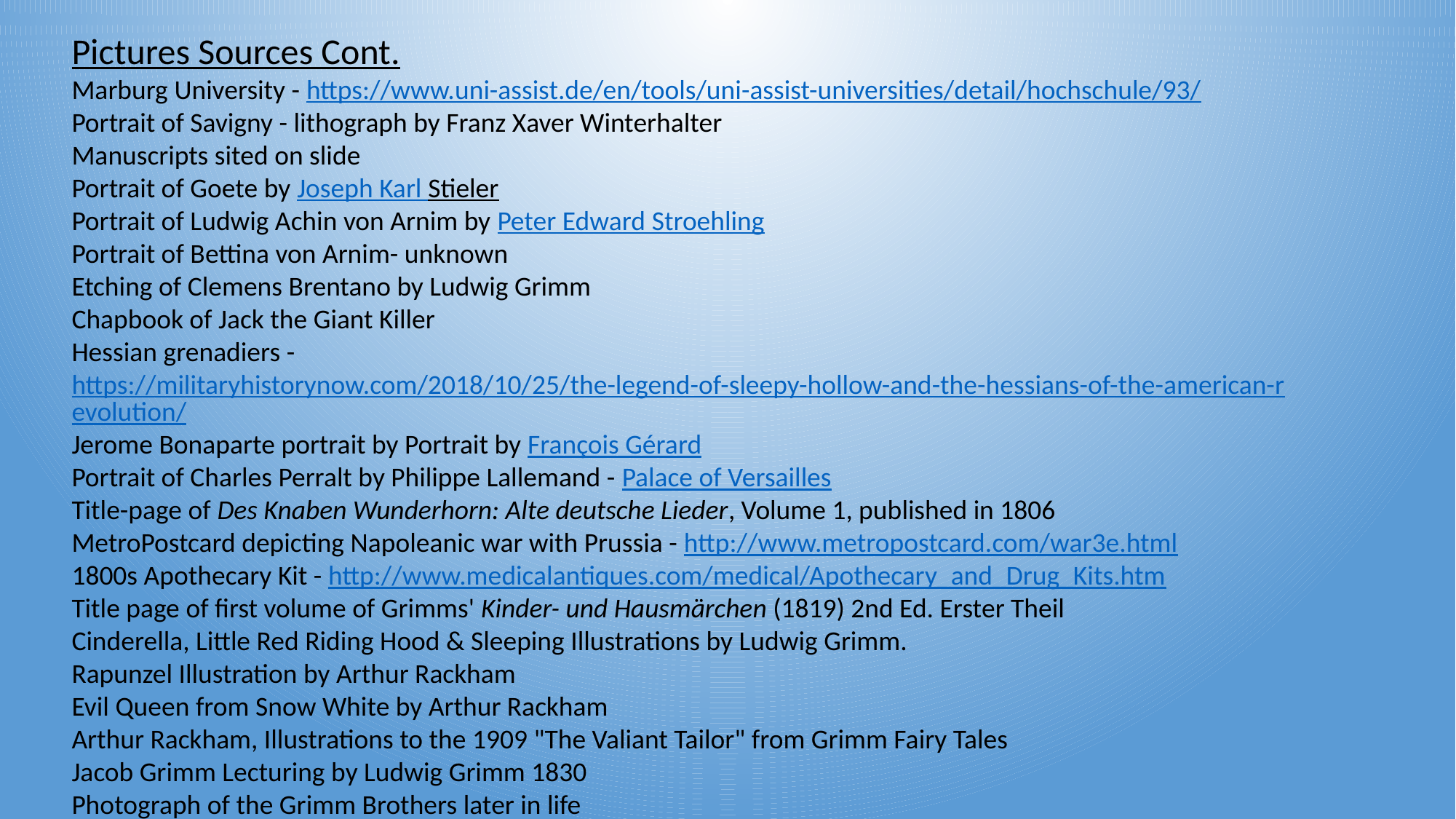

Pictures Sources Cont.
Marburg University - https://www.uni-assist.de/en/tools/uni-assist-universities/detail/hochschule/93/
Portrait of Savigny - lithograph by Franz Xaver Winterhalter
Manuscripts sited on slide
Portrait of Goete by Joseph Karl Stieler
Portrait of Ludwig Achin von Arnim by Peter Edward Stroehling
Portrait of Bettina von Arnim- unknown
Etching of Clemens Brentano by Ludwig Grimm
Chapbook of Jack the Giant Killer
Hessian grenadiers - https://militaryhistorynow.com/2018/10/25/the-legend-of-sleepy-hollow-and-the-hessians-of-the-american-revolution/
Jerome Bonaparte portrait by Portrait by François Gérard
Portrait of Charles Perralt by Philippe Lallemand - Palace of Versailles
Title-page of Des Knaben Wunderhorn: Alte deutsche Lieder, Volume 1, published in 1806
MetroPostcard depicting Napoleanic war with Prussia - http://www.metropostcard.com/war3e.html
1800s Apothecary Kit - http://www.medicalantiques.com/medical/Apothecary_and_Drug_Kits.htm
Title page of first volume of Grimms' Kinder- und Hausmärchen (1819) 2nd Ed. Erster Theil
Cinderella, Little Red Riding Hood & Sleeping Illustrations by Ludwig Grimm.
Rapunzel Illustration by Arthur Rackham
Evil Queen from Snow White by Arthur Rackham
Arthur Rackham, Illustrations to the 1909 "The Valiant Tailor" from Grimm Fairy Tales
Jacob Grimm Lecturing by Ludwig Grimm 1830
Photograph of the Grimm Brothers later in life